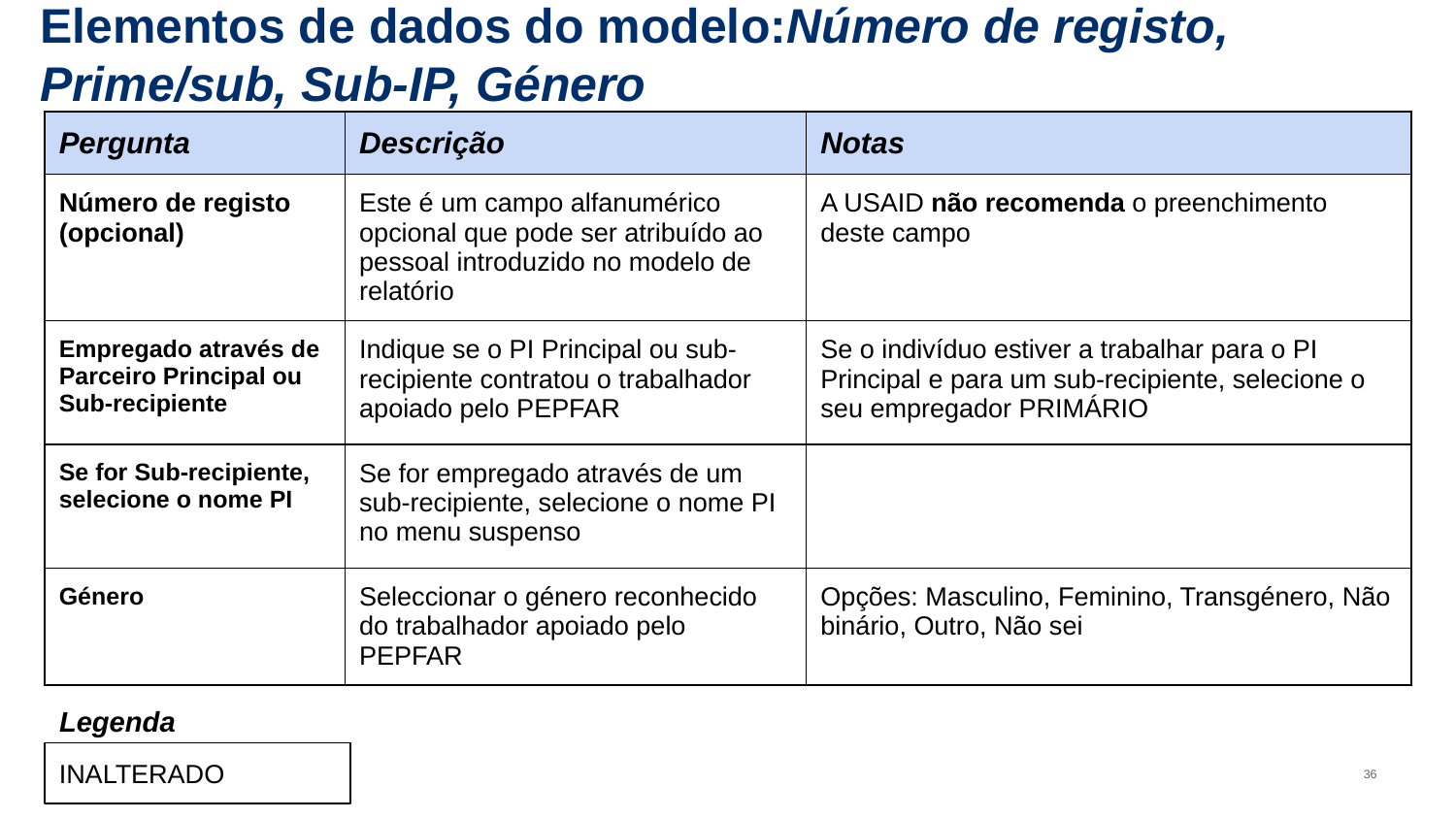

# Elementos de dados do modelo:Número de registo, Prime/sub, Sub-IP, Género
| Pergunta | Descrição | Notas |
| --- | --- | --- |
| Número de registo (opcional) | Este é um campo alfanumérico opcional que pode ser atribuído ao pessoal introduzido no modelo de relatório | A USAID não recomenda o preenchimento deste campo |
| Empregado através de Parceiro Principal ou Sub-recipiente | Indique se o PI Principal ou sub-recipiente contratou o trabalhador apoiado pelo PEPFAR | Se o indivíduo estiver a trabalhar para o PI Principal e para um sub-recipiente, selecione o seu empregador PRIMÁRIO |
| Se for Sub-recipiente, selecione o nome PI | Se for empregado através de um sub-recipiente, selecione o nome PI no menu suspenso |  |
| Género | Seleccionar o género reconhecido do trabalhador apoiado pelo PEPFAR | Opções: Masculino, Feminino, Transgénero, Não binário, Outro, Não sei |
Legenda
36
INALTERADO